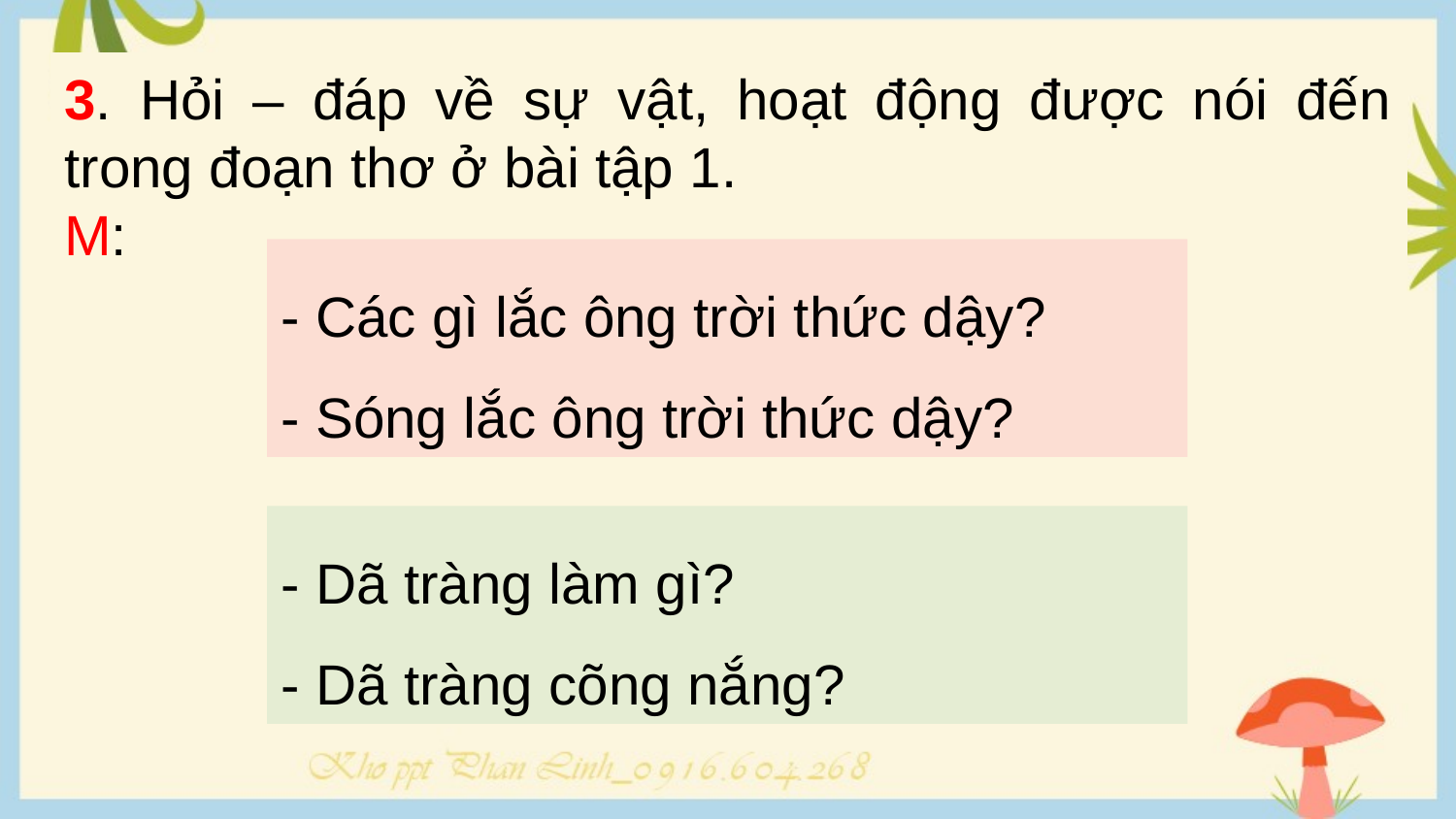

3. Hỏi – đáp về sự vật, hoạt động được nói đến trong đoạn thơ ở bài tập 1.
M:
- Các gì lắc ông trời thức dậy?
- Sóng lắc ông trời thức dậy?
- Dã tràng làm gì?
- Dã tràng cõng nắng?